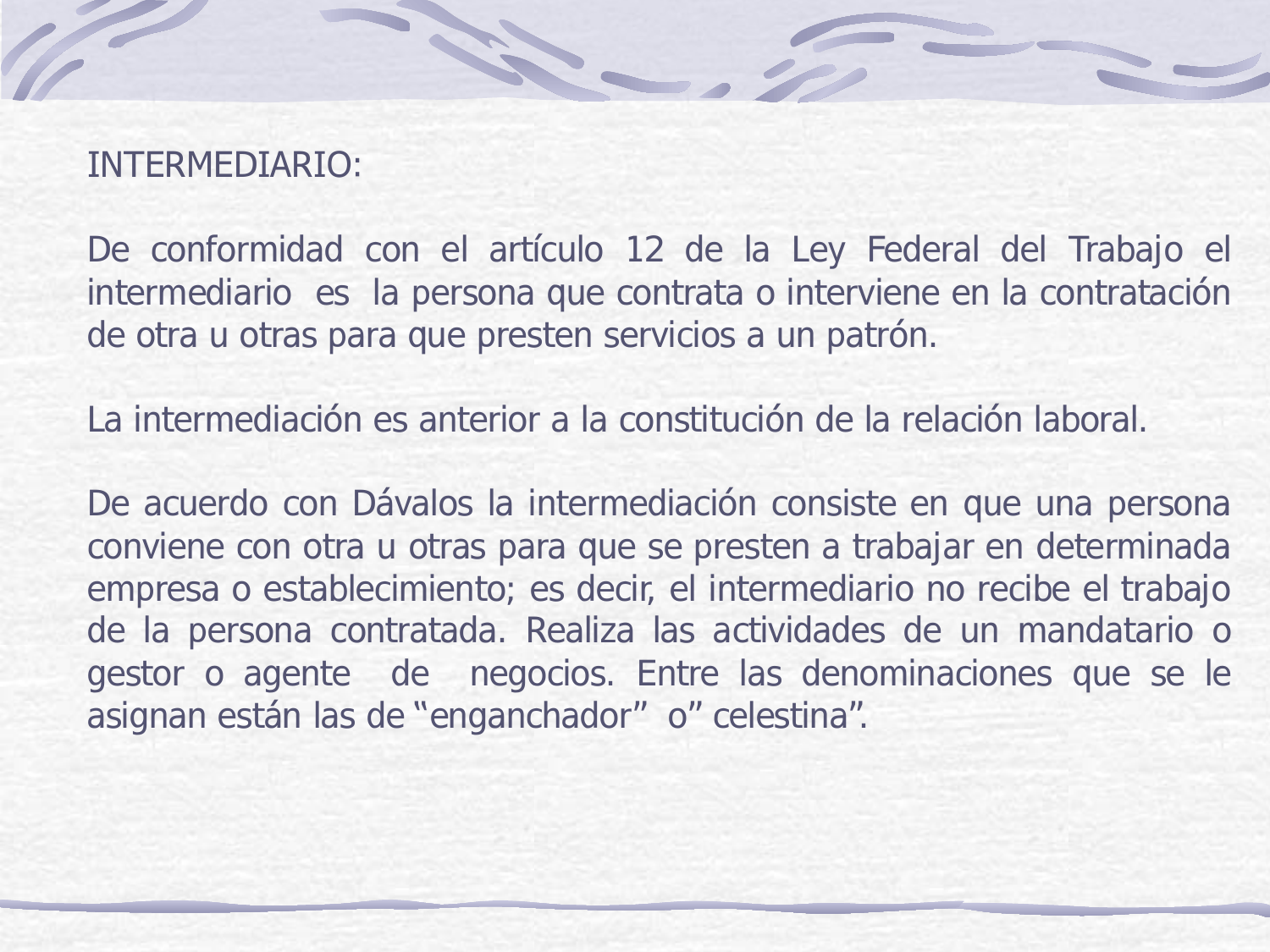

INTERMEDIARIO:

De conformidad con el artículo 12 de la Ley Federal del Trabajo el intermediario  es  la persona que contrata o interviene en la contratación de otra u otras para que presten servicios a un patrón.

La intermediación es anterior a la constitución de la relación laboral.

De acuerdo con Dávalos la intermediación consiste en que una persona conviene con otra u otras para que se presten a trabajar en determinada empresa o establecimiento; es decir, el intermediario no recibe el trabajo de la persona contratada. Realiza las actividades de un mandatario o gestor o agente  de  negocios. Entre las denominaciones que se le asignan están las de “enganchador”  o” celestina”.